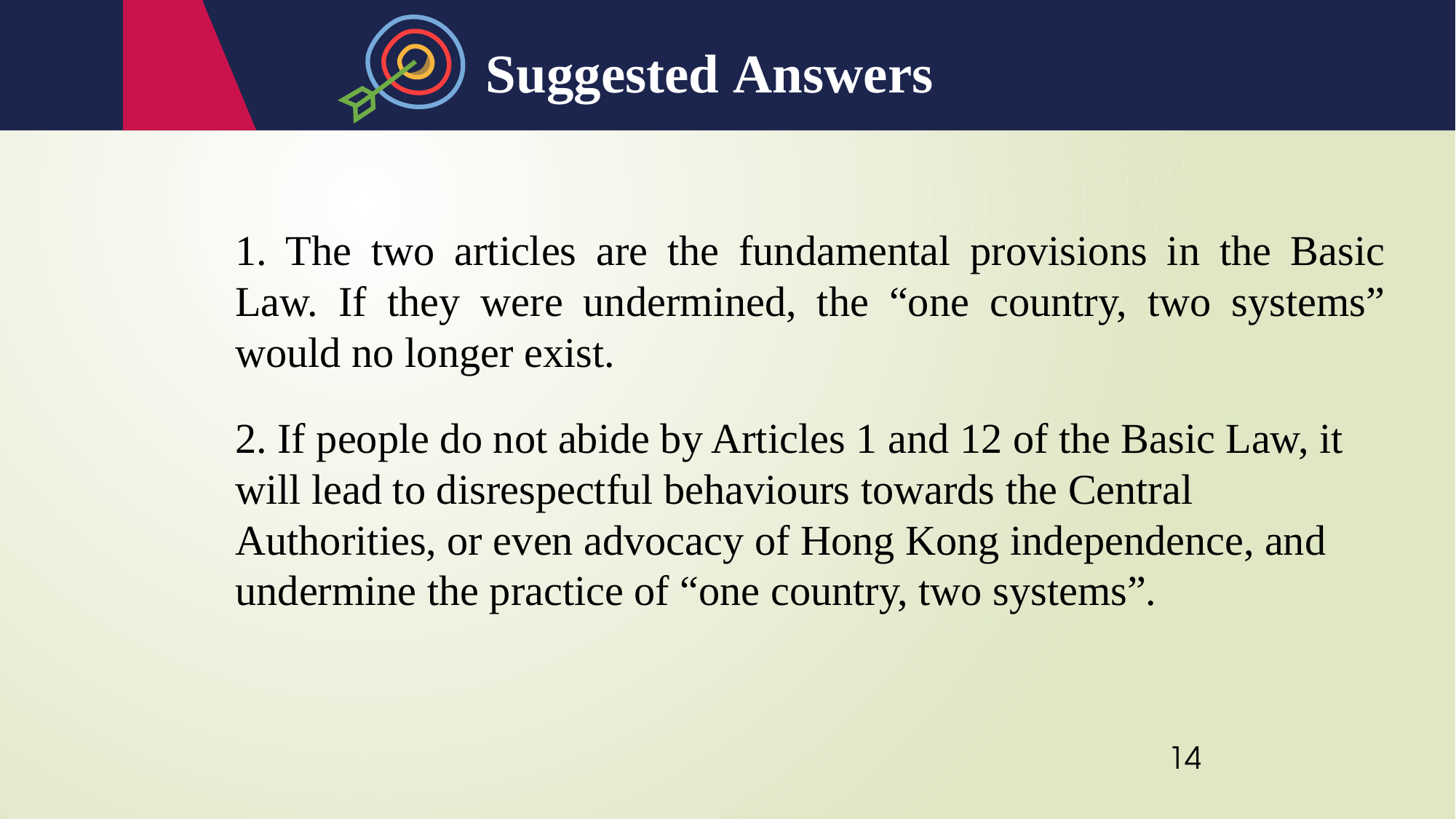

Suggested Answers

1. The two articles are the fundamental provisions in the Basic Law. If they were undermined, the “one country, two systems” would no longer exist.
2. If people do not abide by Articles 1 and 12 of the Basic Law, it will lead to disrespectful behaviours towards the Central Authorities, or even advocacy of Hong Kong independence, and undermine the practice of “one country, two systems”.
14